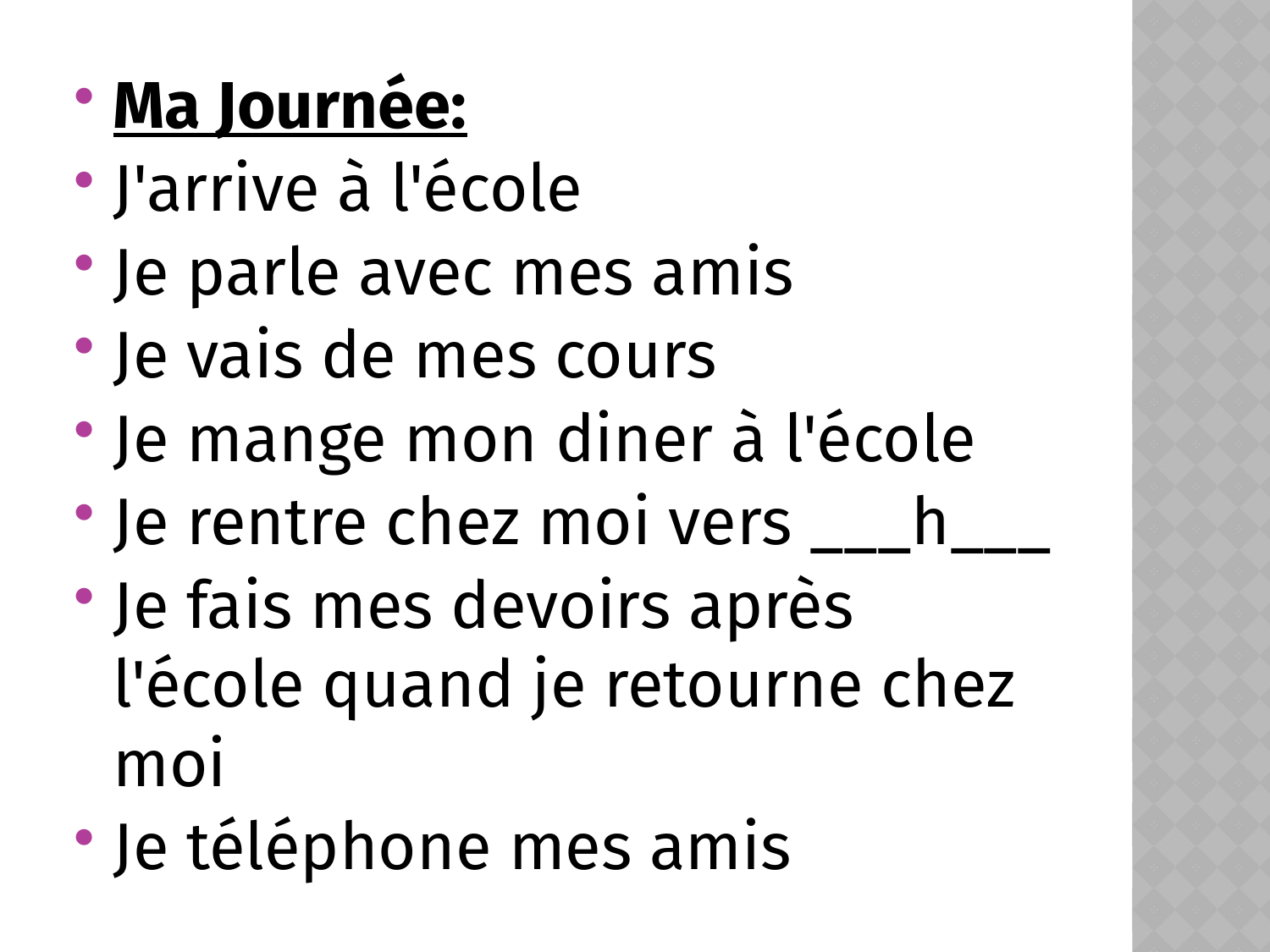

Ma Journée:
J'arrive à l'école
Je parle avec mes amis
Je vais de mes cours
Je mange mon diner à l'école
Je rentre chez moi vers ___h___
Je fais mes devoirs après l'école quand je retourne chez moi
Je téléphone mes amis